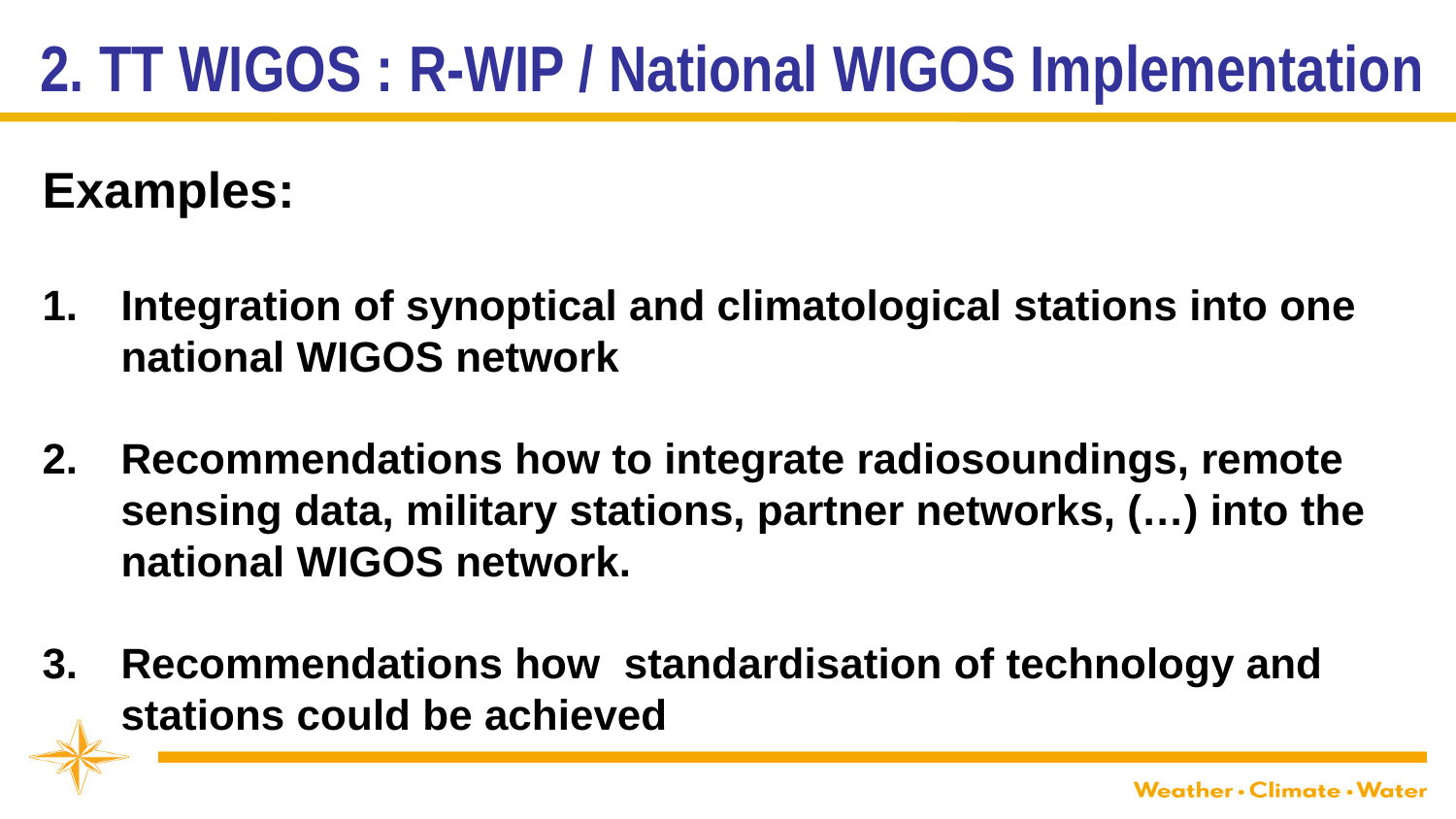

2. TT WIGOS : R-WIP / National WIGOS Implementation
Examples:
Integration of synoptical and climatological stations into one national WIGOS network
Recommendations how to integrate radiosoundings, remote sensing data, military stations, partner networks, (…) into the national WIGOS network.
Recommendations how  standardisation of technology and stations could be achieved